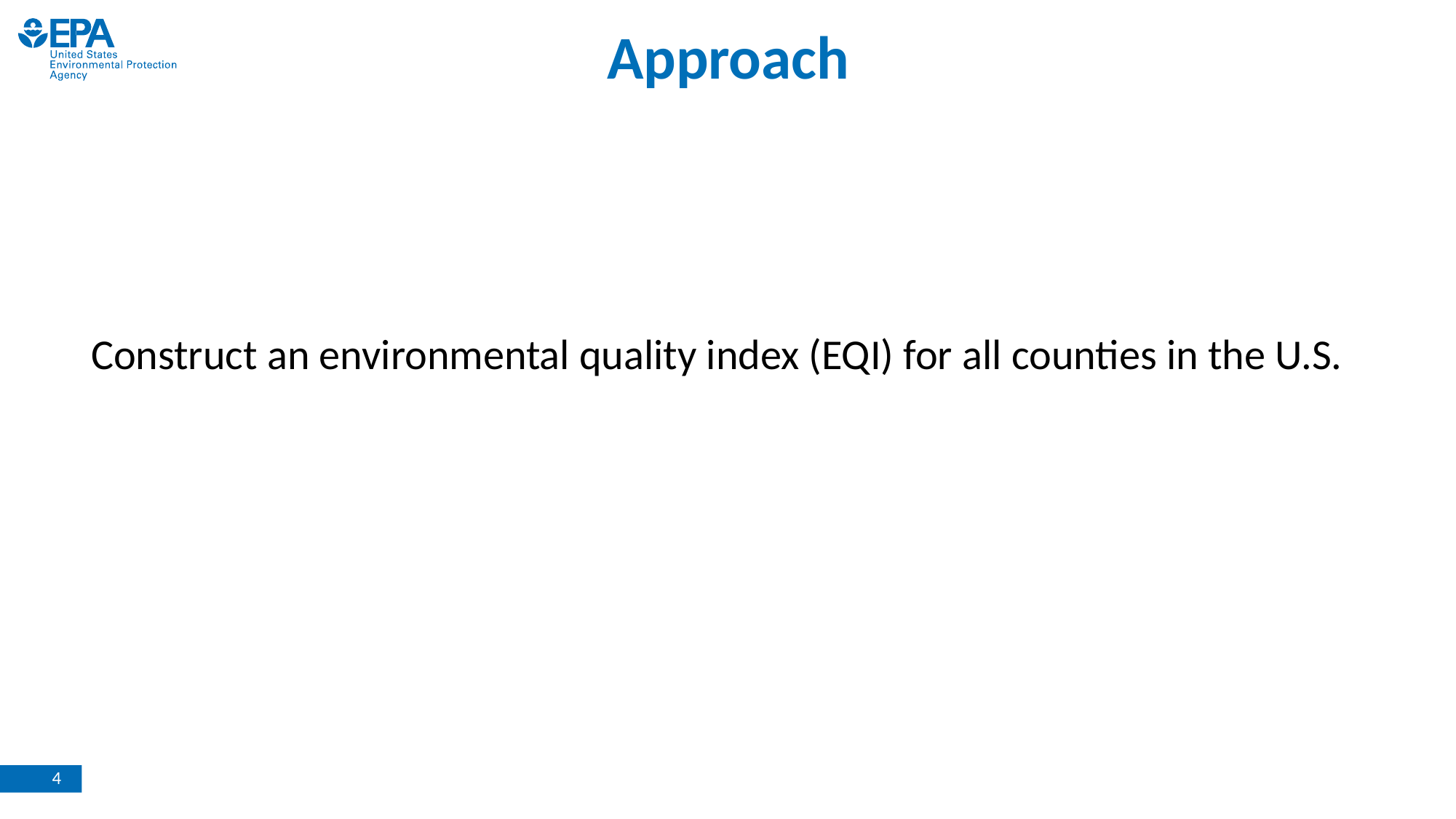

# Approach
Construct an environmental quality index (EQI) for all counties in the U.S.

4